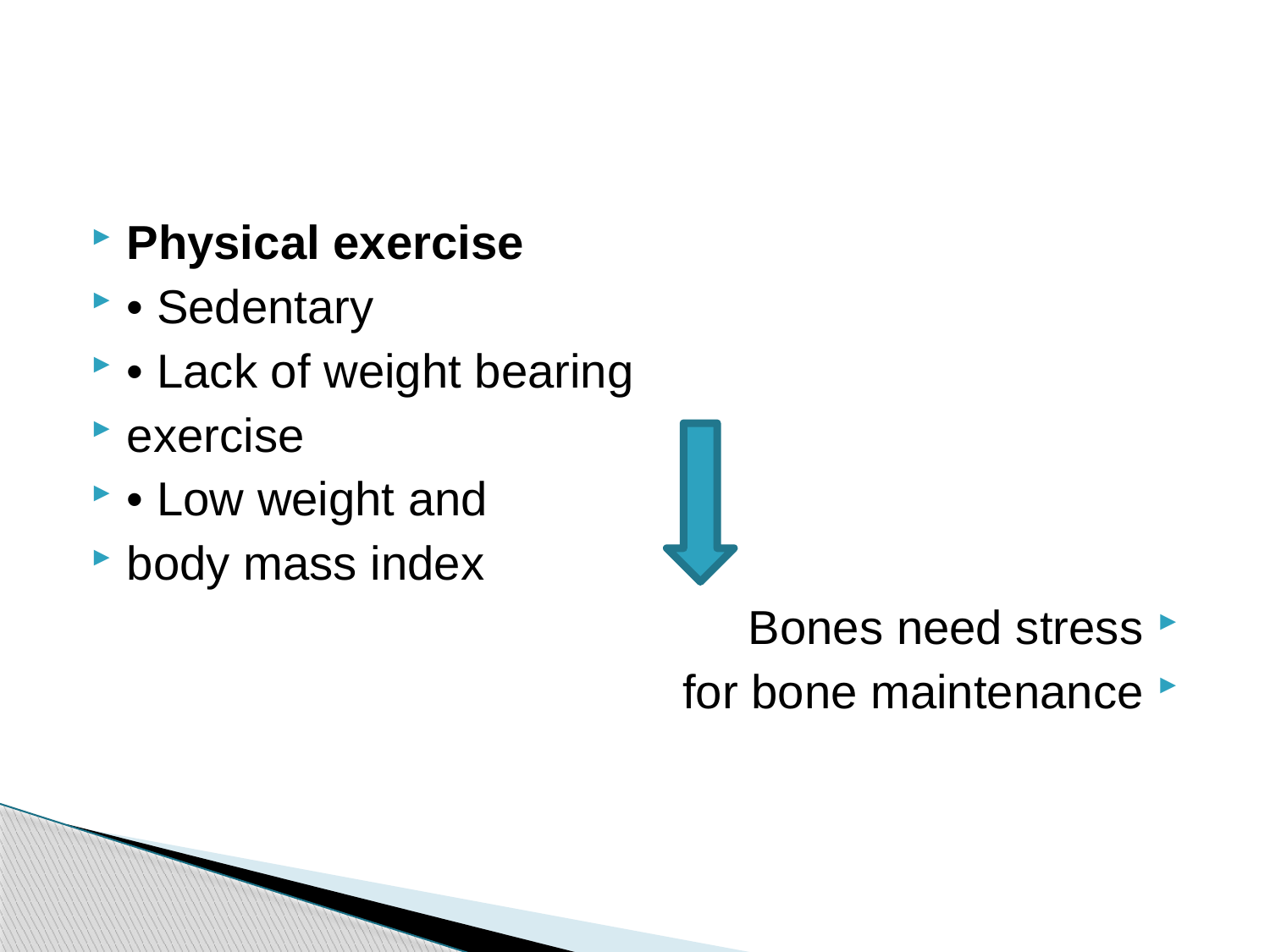

Physical exercise
• Sedentary
• Lack of weight bearing
exercise
• Low weight and
body mass index
Bones need stress
for bone maintenance